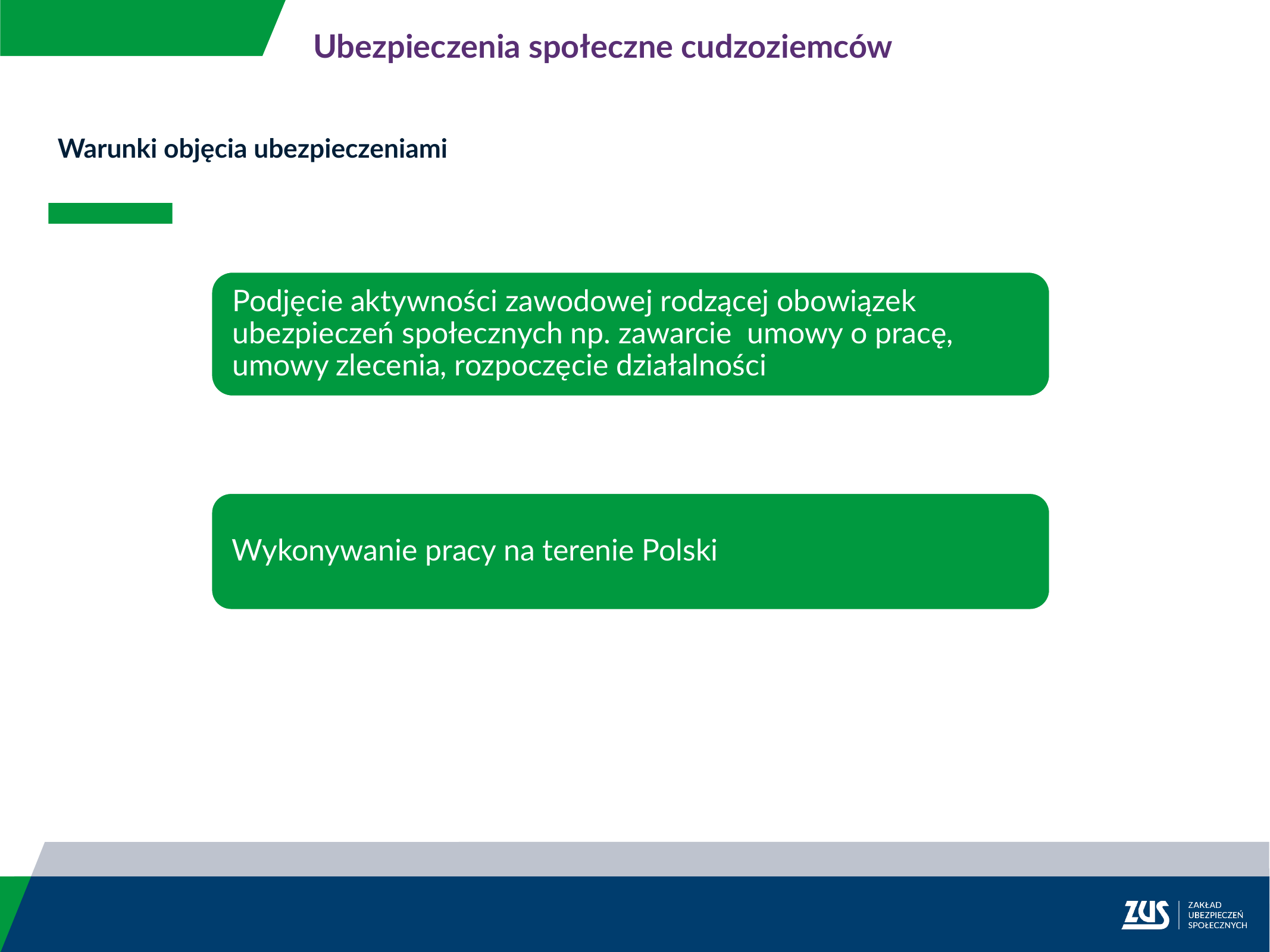

Ubezpieczenia społeczne cudzoziemców
Warunki objęcia ubezpieczeniami

Podjęcie aktywności zawodowej rodzącej obowiązek ubezpieczeń społecznych np. zawarcie  umowy o pracę, umowy zlecenia, rozpoczęcie działalności
Wykonywanie pracy na terenie Polski